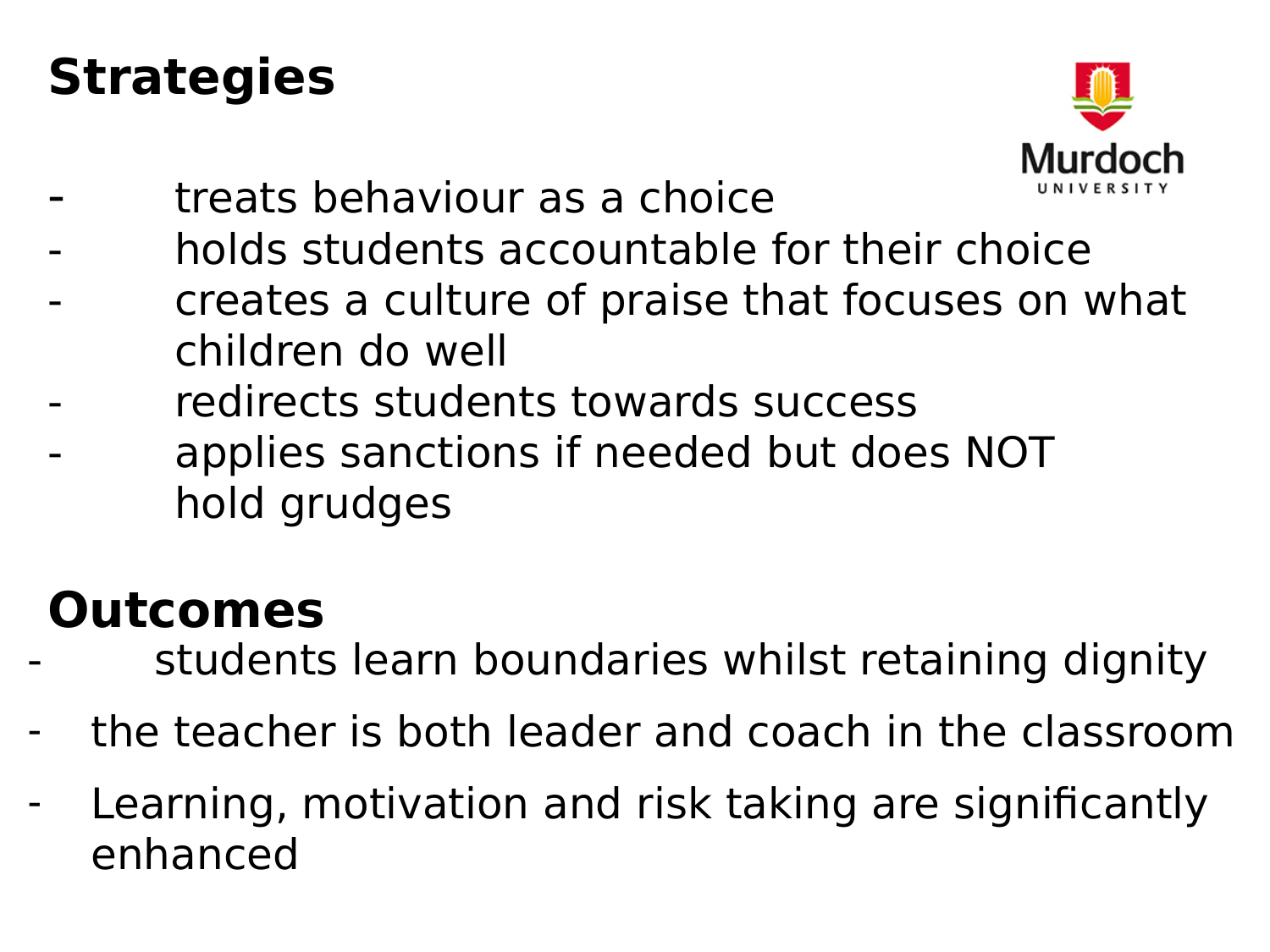

# Strategies -	treats behaviour as a choice -	holds students accountable for their choice -	creates a culture of praise that focuses on what 	children do well -	redirects students towards success -	applies sanctions if needed but does NOT hold grudges Outcomes
-	students learn boundaries whilst retaining dignity
the teacher is both leader and coach in the classroom
Learning, motivation and risk taking are significantly enhanced